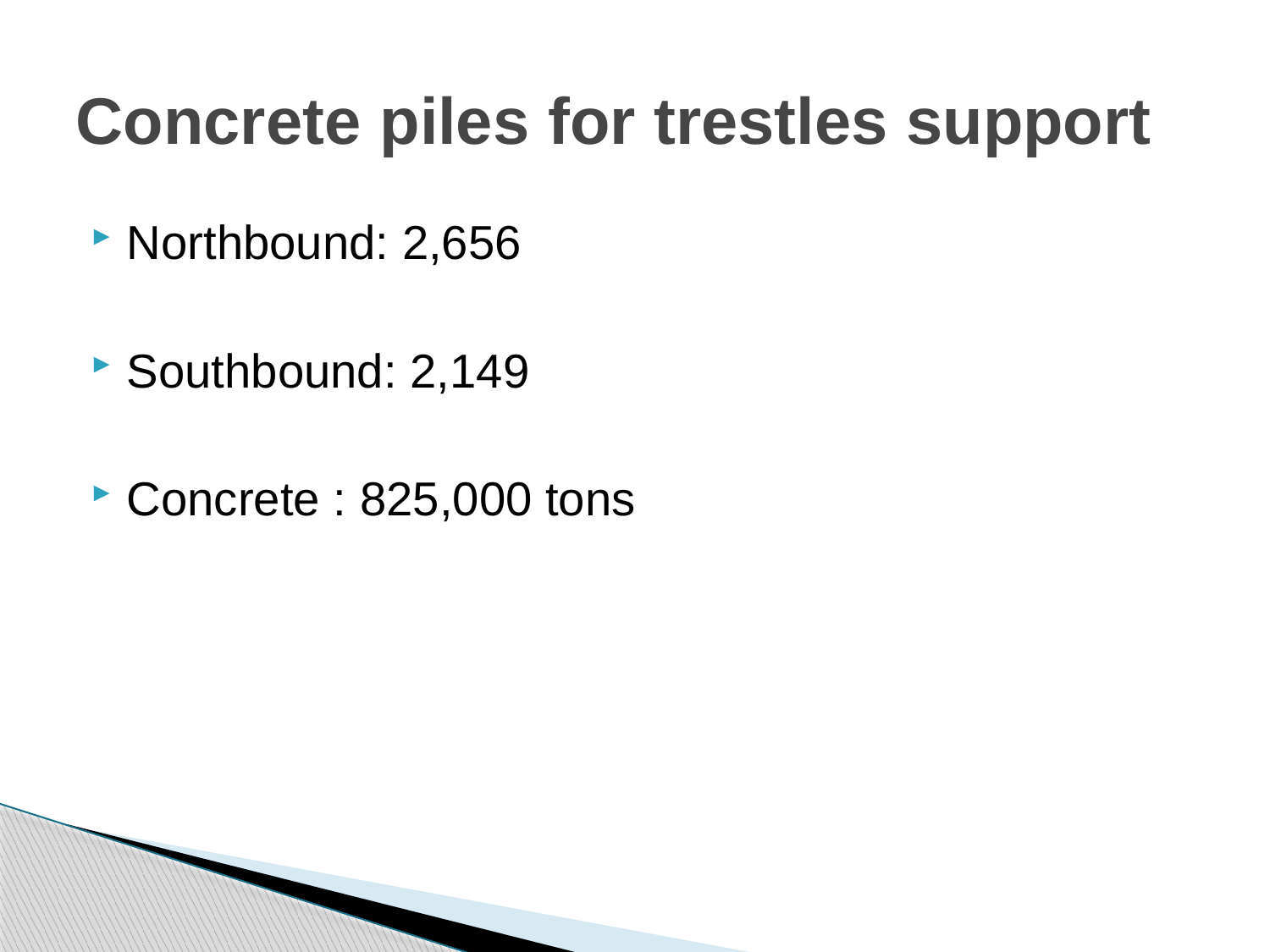

# Concrete piles for trestles support
Northbound: 2,656

Southbound: 2,149

Concrete : 825,000 tons